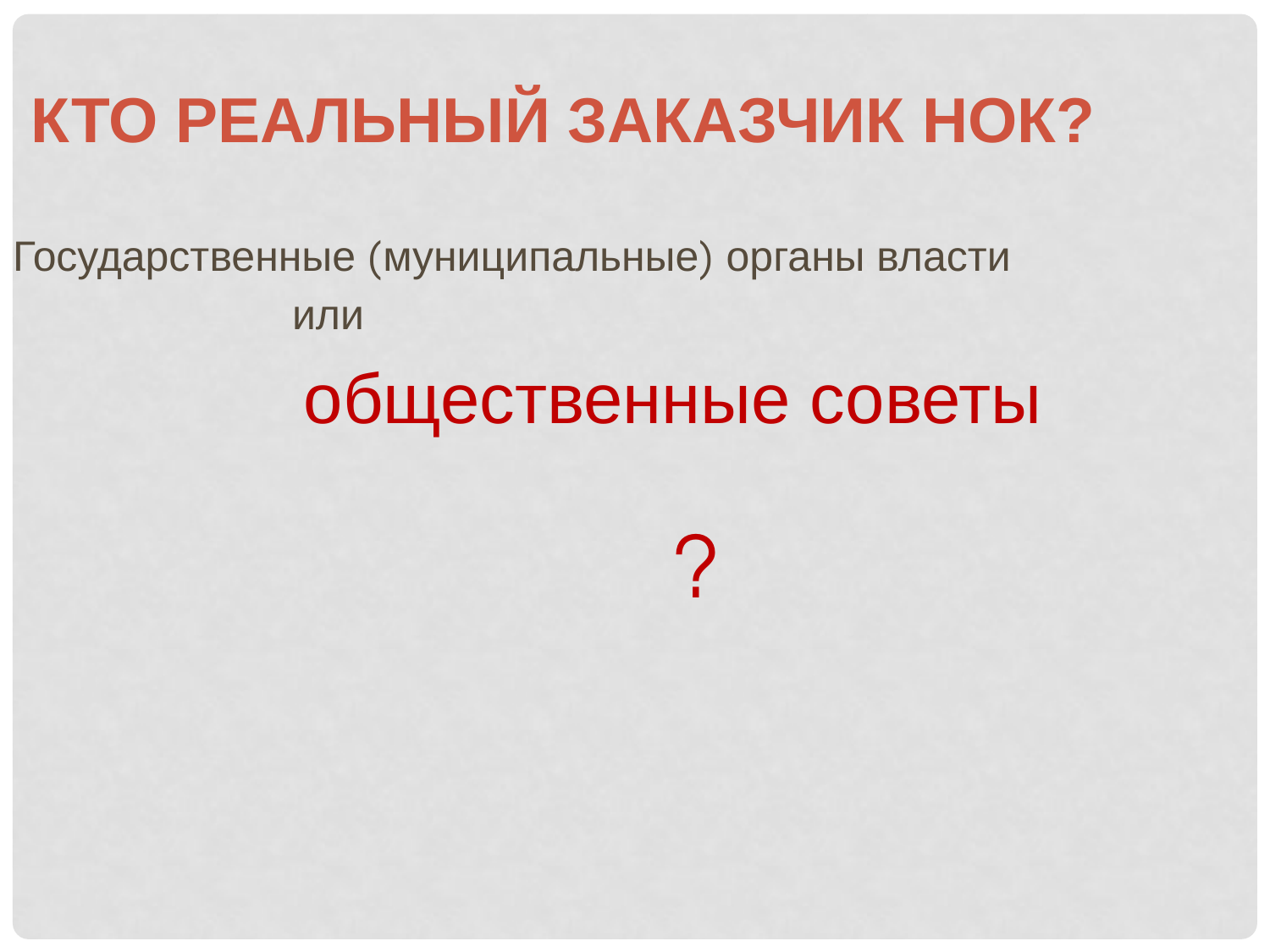

Кто реальный заказчик НОК?
Государственные (муниципальные) органы власти
                        или
                         общественные советы

                            ?